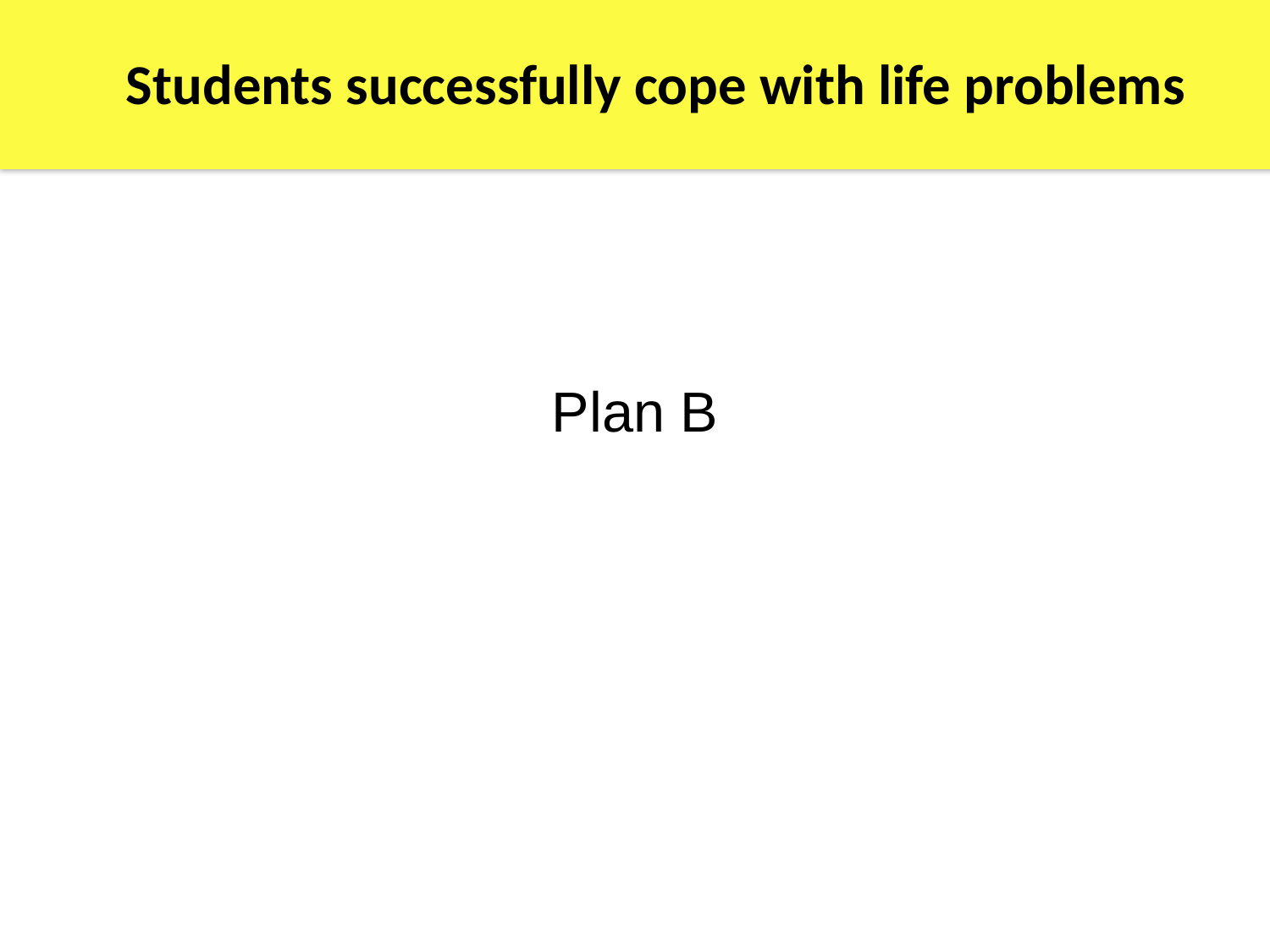

Students successfully cope with life problems
Plan B